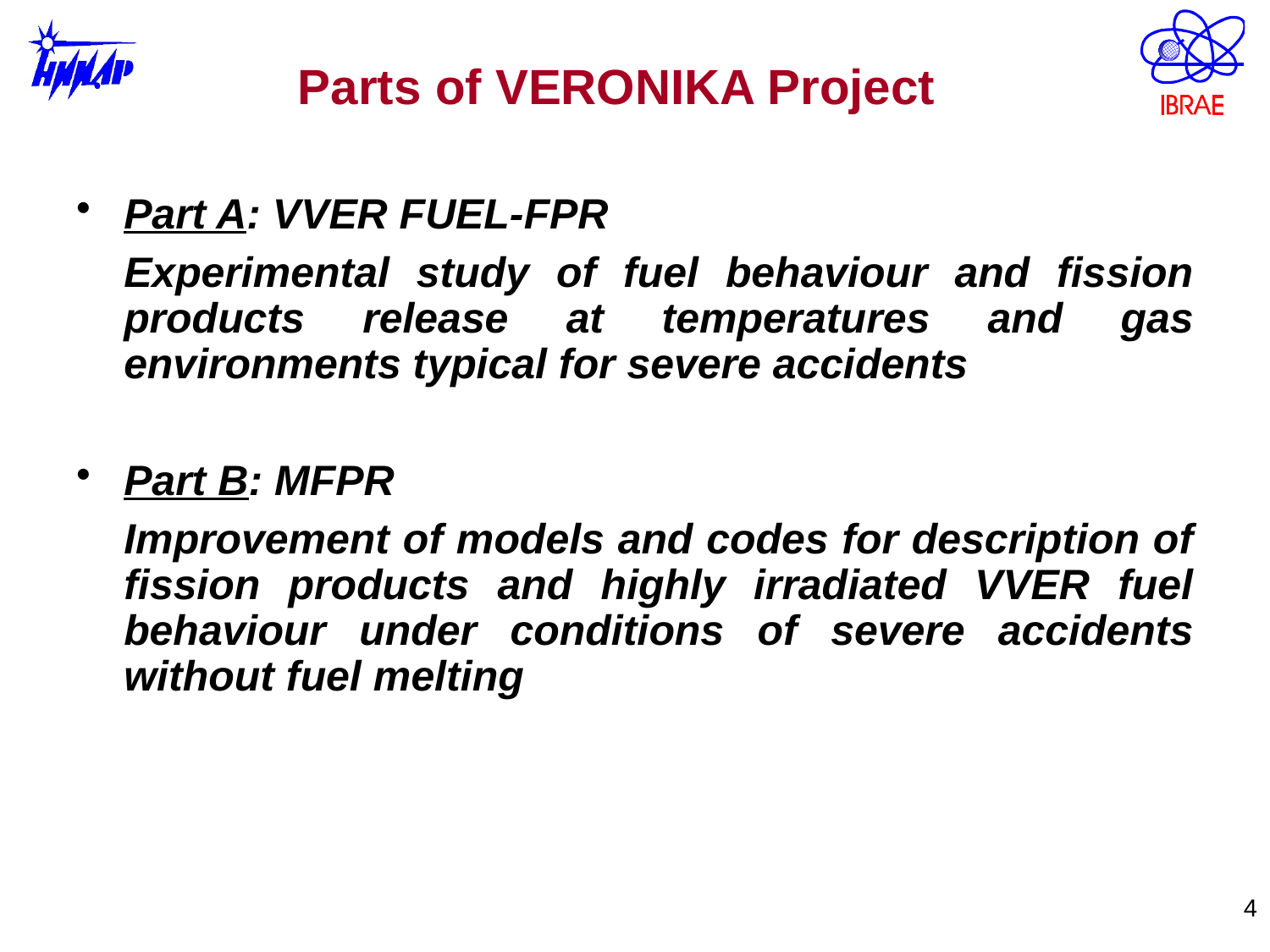

# Parts of VERONIKA Project
Part A: VVER FUEL-FPR
	Experimental study of fuel behaviour and fission products release at temperatures and gas environments typical for severe accidents

Part B: MFPR
	Improvement of models and codes for description of fission products and highly irradiated VVER fuel behaviour under conditions of severe accidents without fuel melting
4